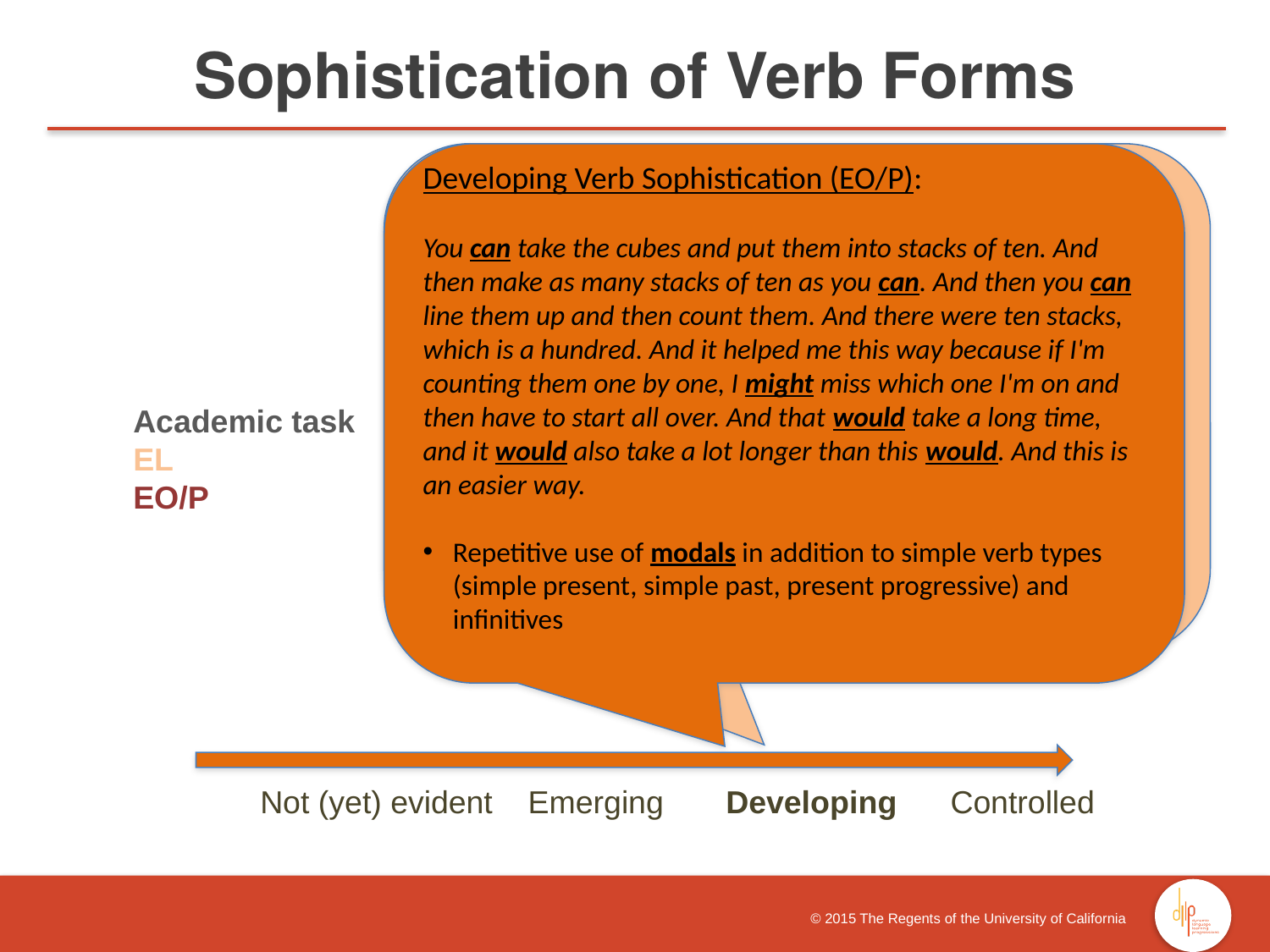

Sophistication of Verb Forms

Developing Verb Sophistication (EL):

You should use it like this because it's an easier way. Or you can separate them. And skip count by tens because if you put it in random numbers, you have to count them to see what number you'll get. And you should pair it in tens for you can get your answer. It helps you because if you put them in random numbers, you would not know what number you'll get. And the pairs of tens that you could use will help you more than put them in random numbers.

 Repetitive use of modals in addition to simple verbs (present tense, future tense), infinitives, and negation
Some inaccurate verb use (more than put them)
Developing Verb Sophistication (EO/P):

You can take the cubes and put them into stacks of ten. And then make as many stacks of ten as you can. And then you can line them up and then count them. And there were ten stacks, which is a hundred. And it helped me this way because if I'm counting them one by one, I might miss which one I'm on and then have to start all over. And that would take a long time, and it would also take a lot longer than this would. And this is an easier way.

Repetitive use of modals in addition to simple verb types (simple present, simple past, present progressive) and infinitives

Academic task
EL
EO/P

    	Not (yet) evident    Emerging       Developing      Controlled